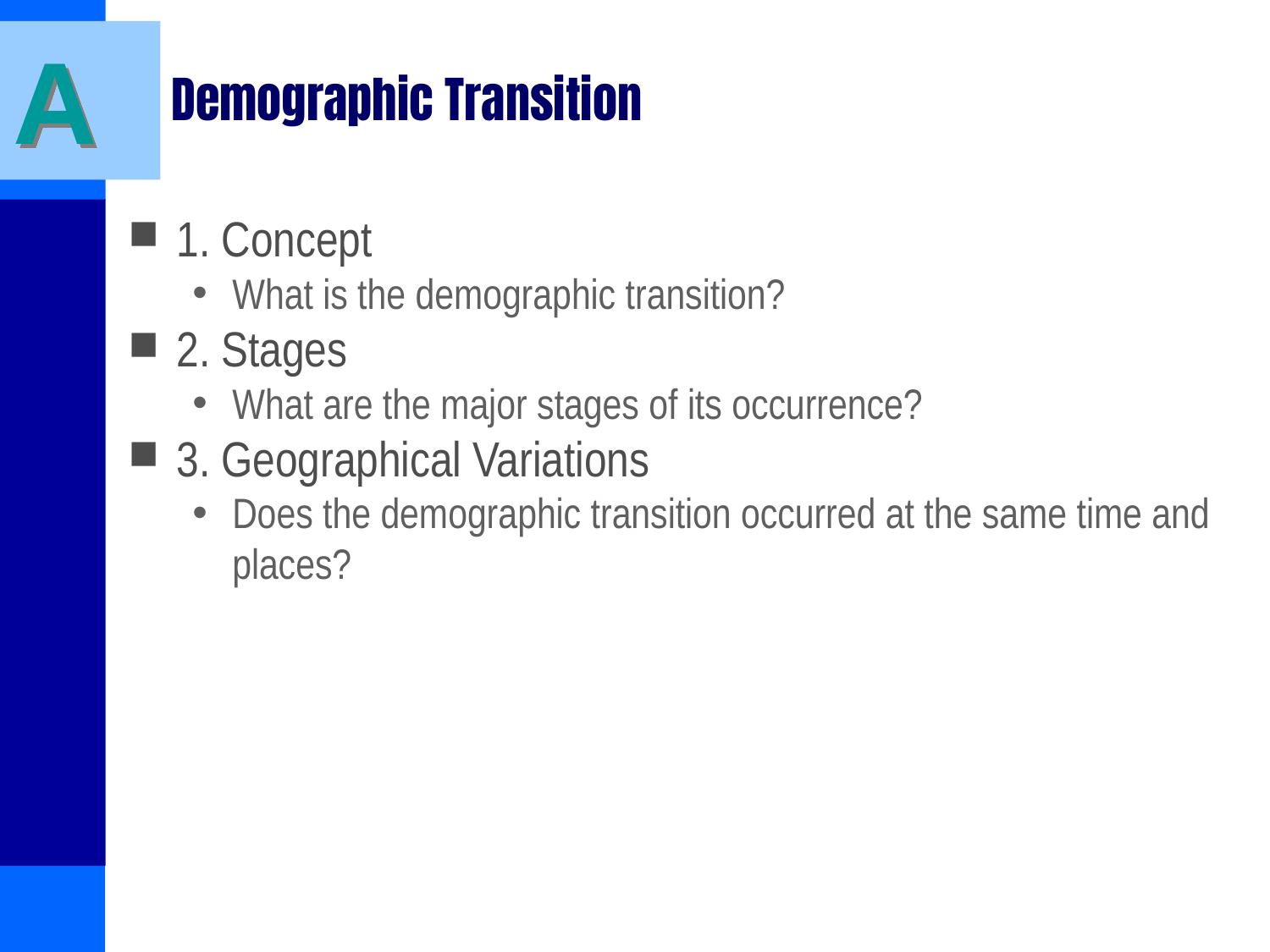

A
# Demographic Transition
1. Concept
What is the demographic transition?
2. Stages
What are the major stages of its occurrence?
3. Geographical Variations
Does the demographic transition occurred at the same time and places?